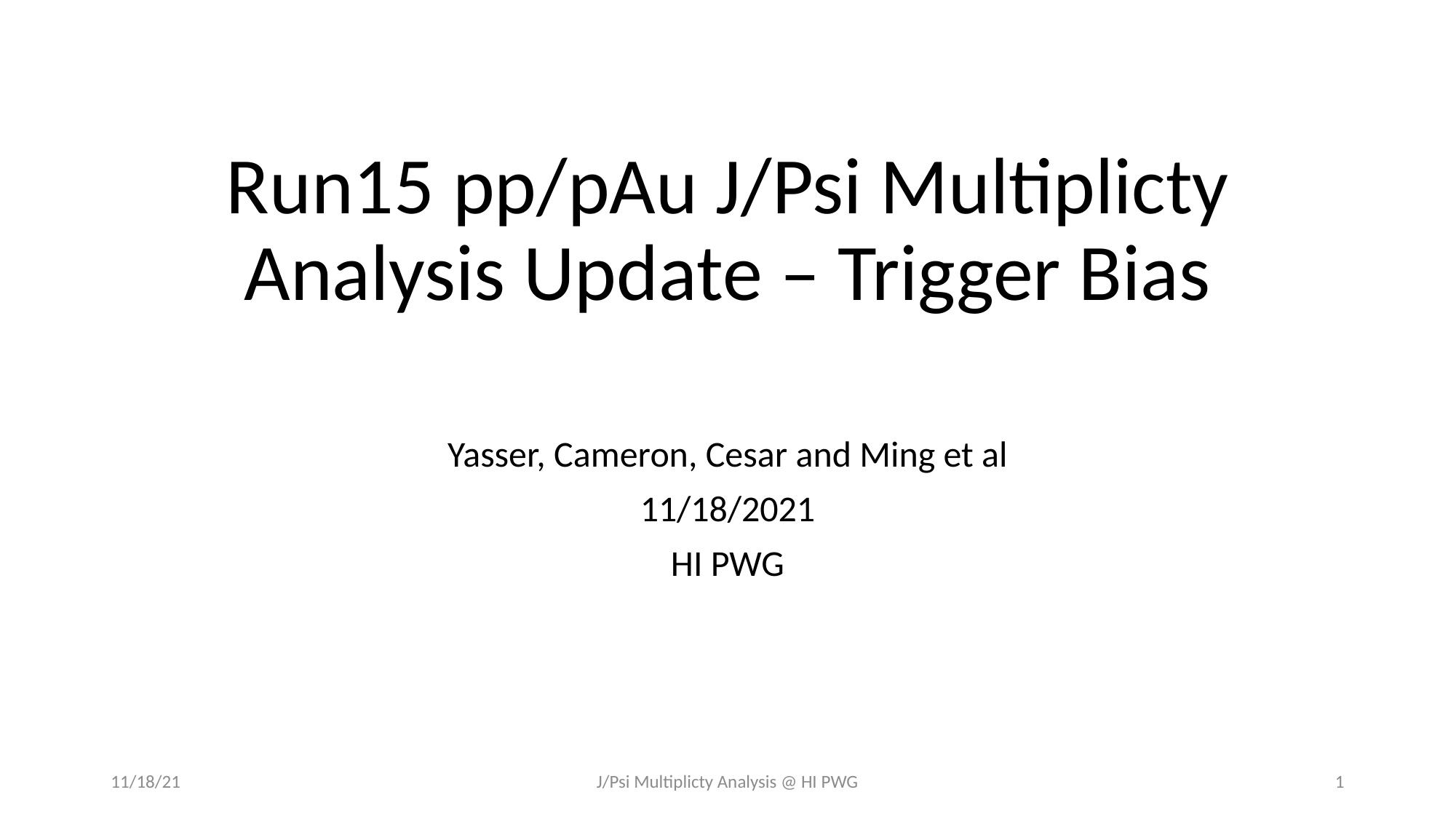

# Run15 pp/pAu J/Psi Multiplicty Analysis Update – Trigger Bias
Yasser, Cameron, Cesar and Ming et al
11/18/2021
HI PWG
11/18/21
J/Psi Multiplicty Analysis @ HI PWG
1